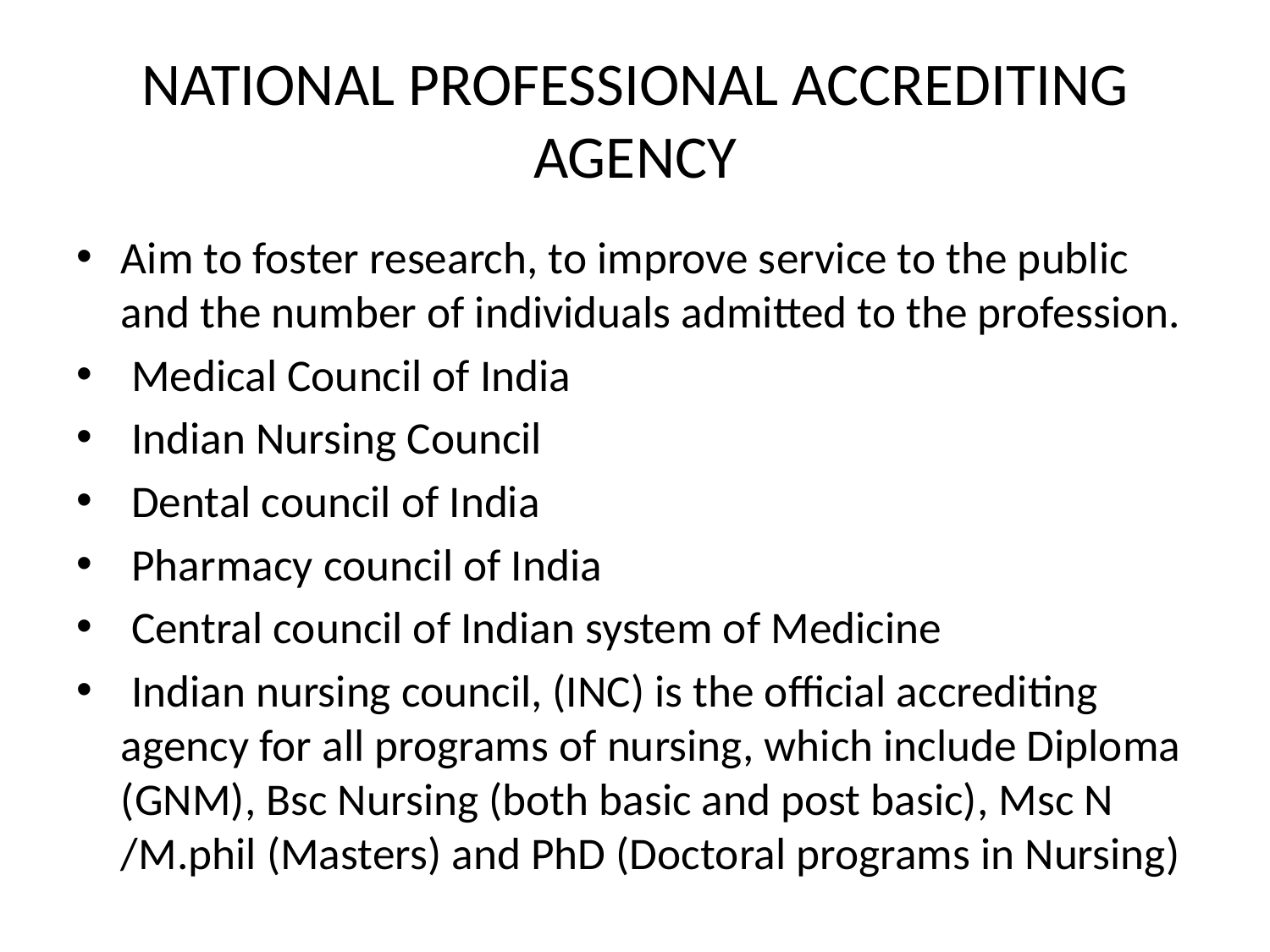

# NATIONAL PROFESSIONAL ACCREDITING AGENCY
Aim to foster research, to improve service to the public and the number of individuals admitted to the profession.
 Medical Council of India
 Indian Nursing Council
 Dental council of India
 Pharmacy council of India
 Central council of Indian system of Medicine
 Indian nursing council, (INC) is the official accrediting agency for all programs of nursing, which include Diploma (GNM), Bsc Nursing (both basic and post basic), Msc N /M.phil (Masters) and PhD (Doctoral programs in Nursing)